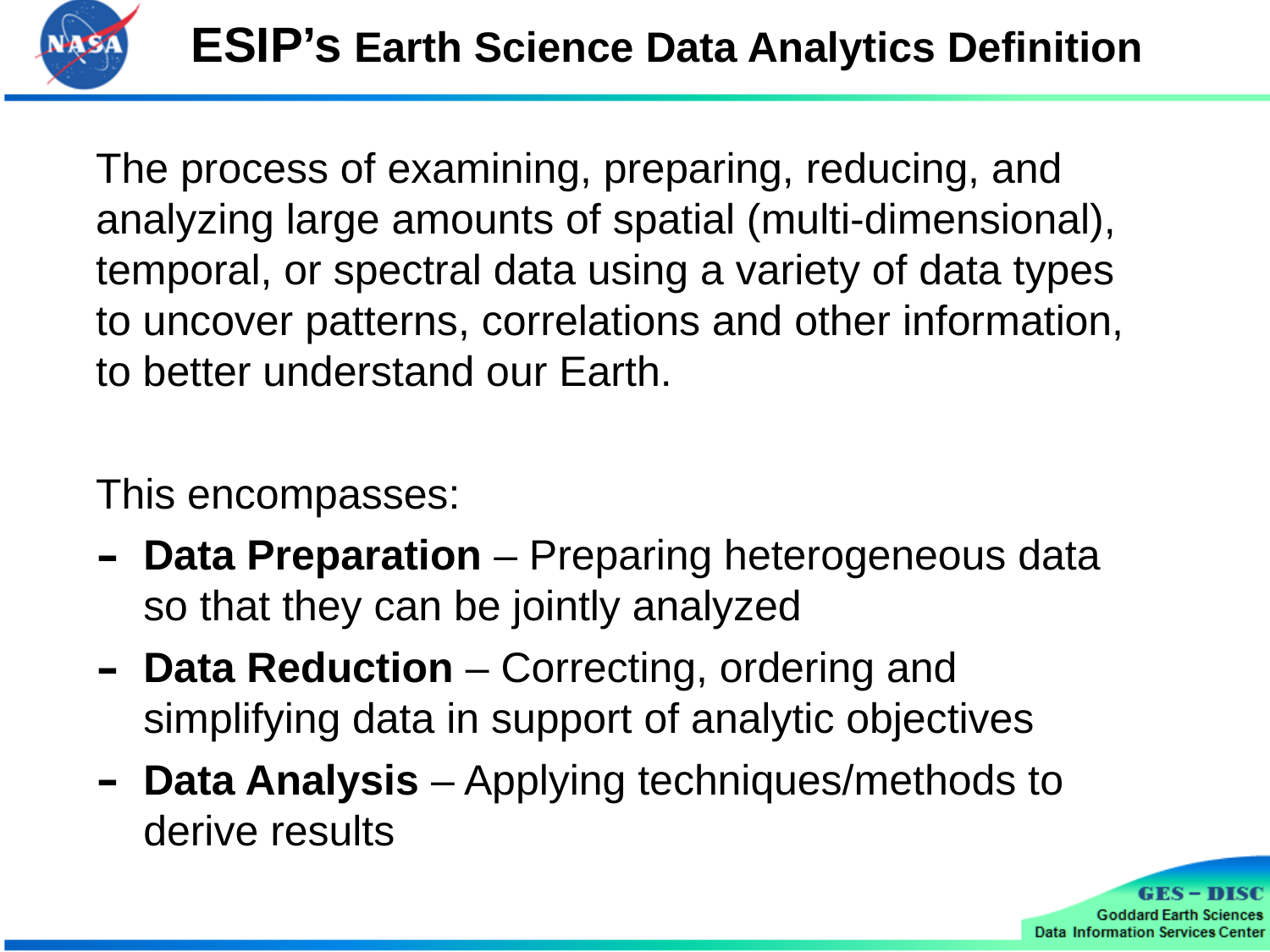

# ESIP’s Earth Science Data Analytics Definition
The process of examining, preparing, reducing, and analyzing large amounts of spatial (multi-dimensional), temporal, or spectral data using a variety of data types to uncover patterns, correlations and other information, to better understand our Earth.

This encompasses:
Data Preparation – Preparing heterogeneous data so that they can be jointly analyzed
Data Reduction – Correcting, ordering and simplifying data in support of analytic objectives
Data Analysis – Applying techniques/methods to derive results